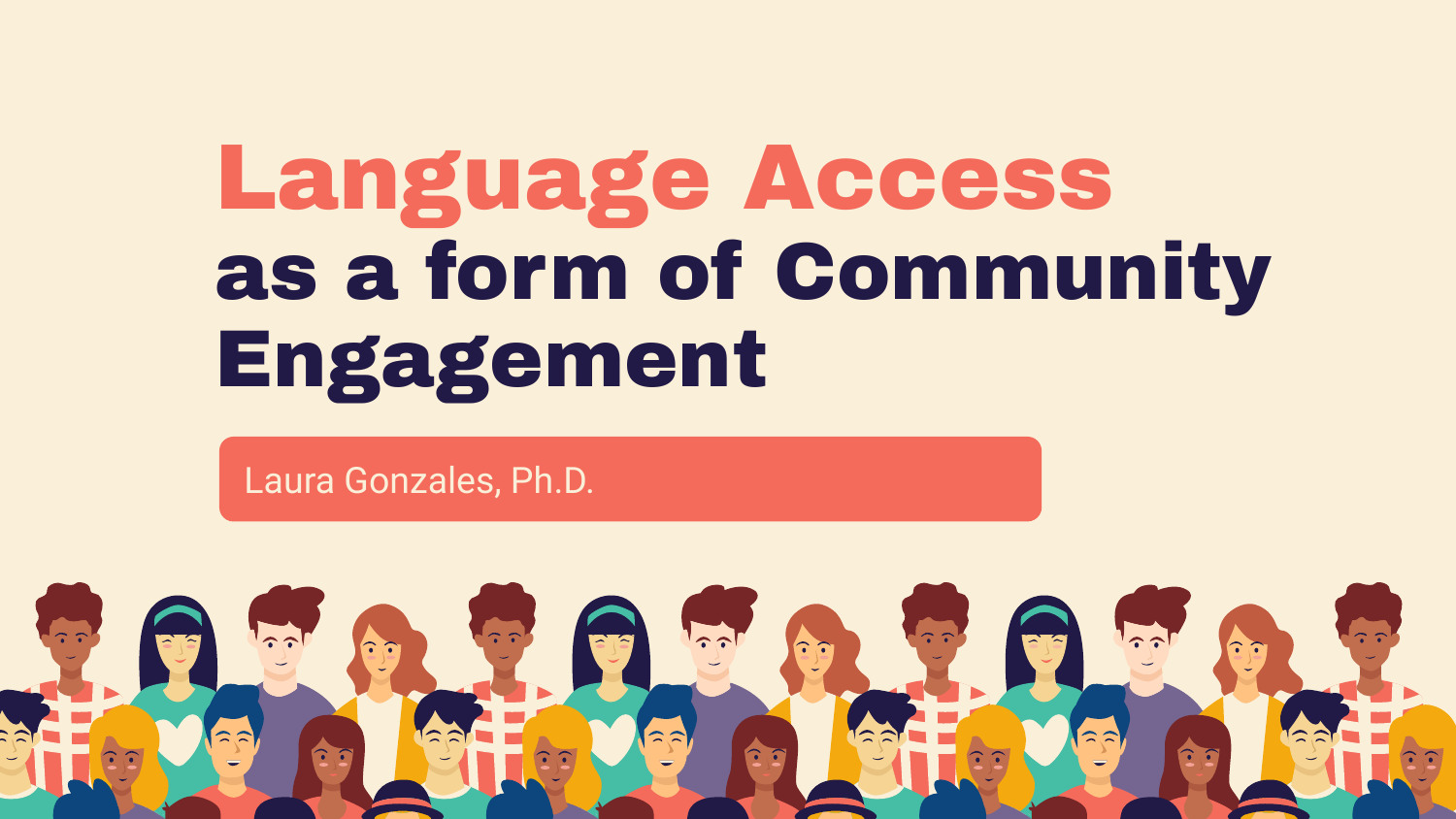

# Language Access
as a form of Community Engagement

Laura Gonzales, Ph.D.